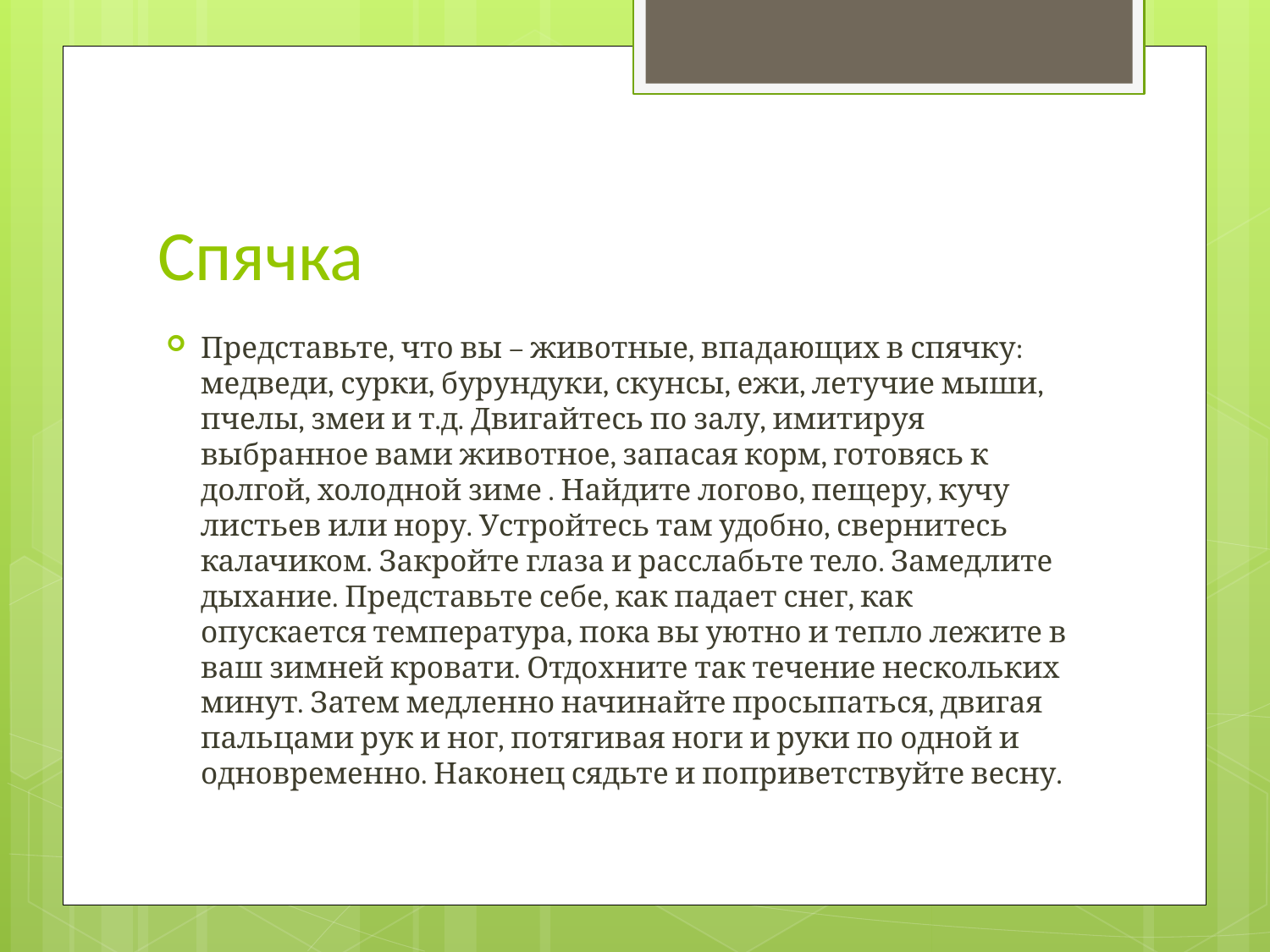

# Спячка
Представьте, что вы – животные, впадающих в спячку: медведи, сурки, бурундуки, скунсы, ежи, летучие мыши, пчелы, змеи и т.д. Двигайтесь по залу, имитируя выбранное вами животное, запасая корм, готовясь к долгой, холодной зиме . Найдите логово, пещеру, кучу листьев или нору. Устройтесь там удобно, свернитесь калачиком. Закройте глаза и расслабьте тело. Замедлите дыхание. Представьте себе, как падает снег, как опускается температура, пока вы уютно и тепло лежите в ваш зимней кровати. Отдохните так течение нескольких минут. Затем медленно начинайте просыпаться, двигая пальцами рук и ног, потягивая ноги и руки по одной и одновременно. Наконец сядьте и поприветствуйте весну.